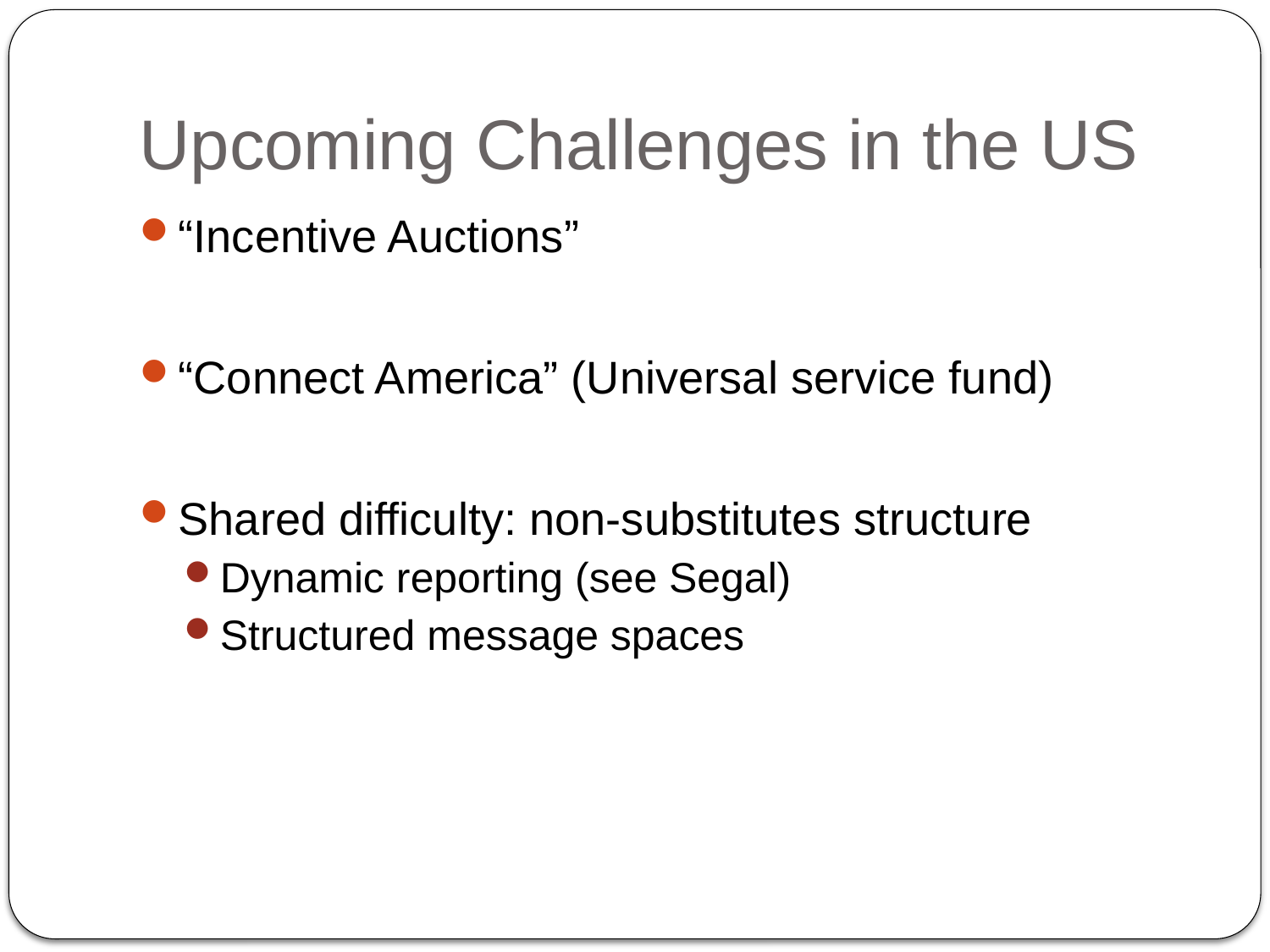

# Upcoming Challenges in the US
“Incentive Auctions”

“Connect America” (Universal service fund)

Shared difficulty: non-substitutes structure
Dynamic reporting (see Segal)
Structured message spaces